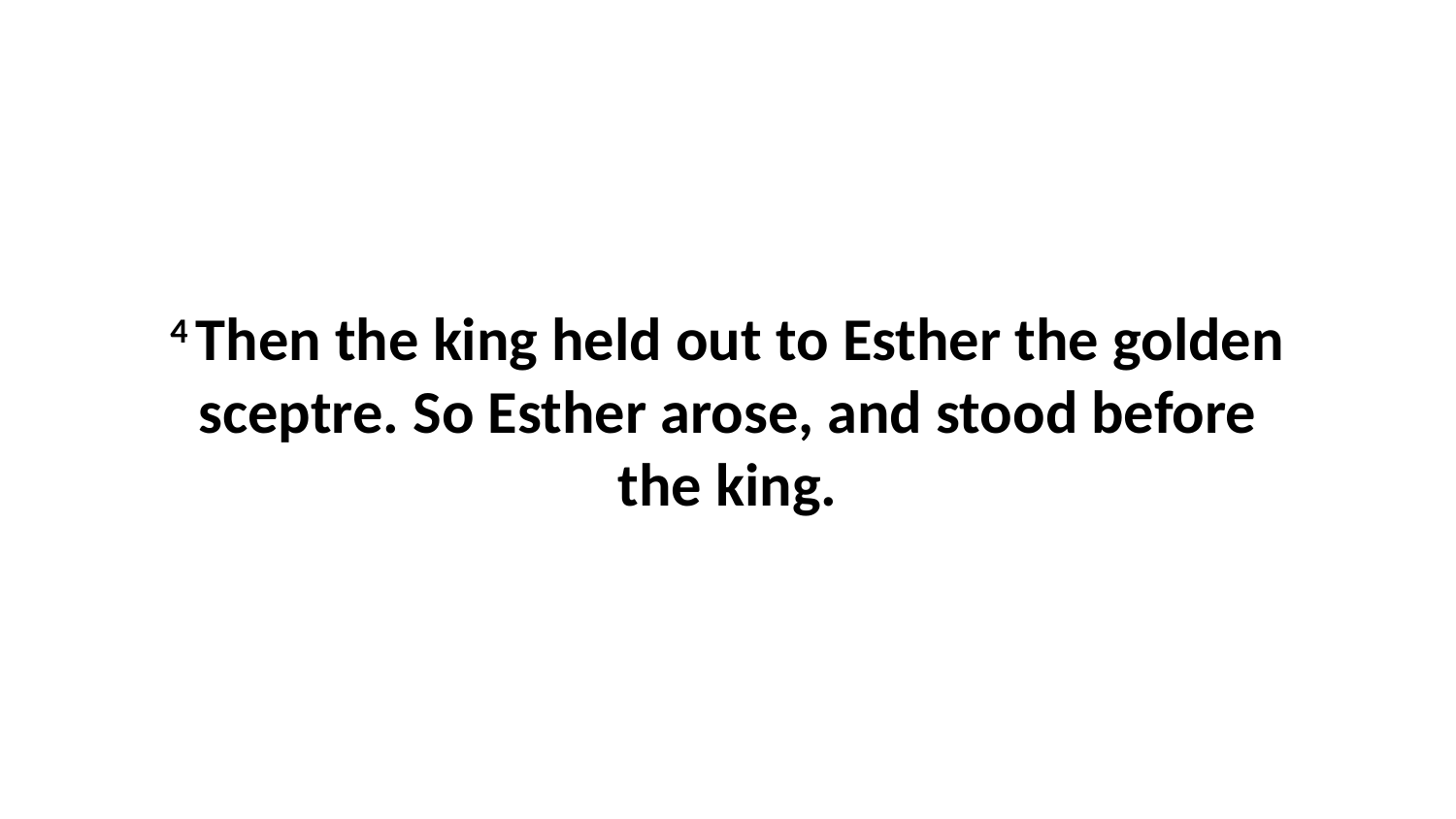

4 Then the king held out to Esther the golden sceptre. So Esther arose, and stood before the king.